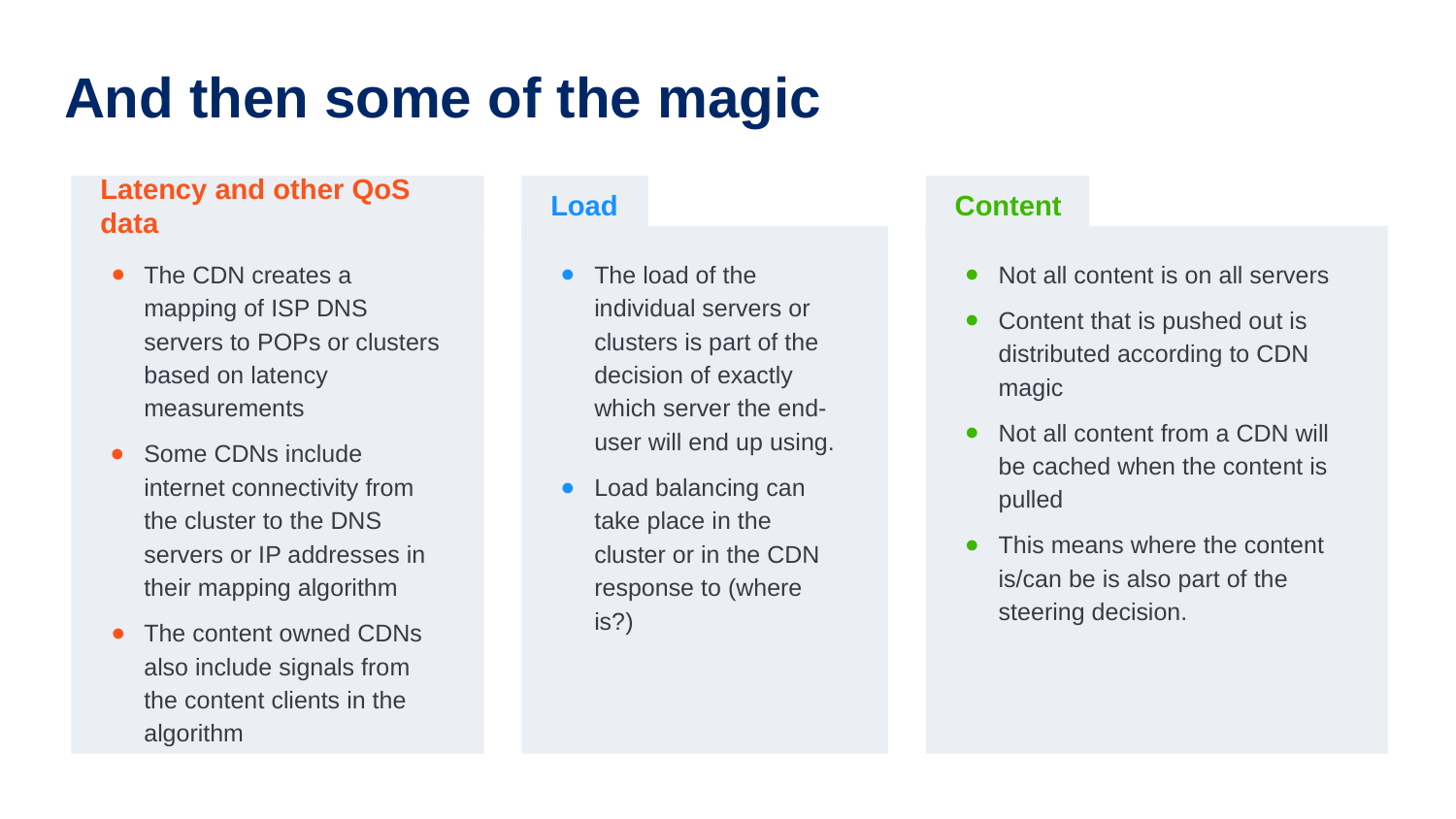

And then some of the magic
Latency and other QoS data
Load
Content
The CDN creates a mapping of ISP DNS servers to POPs or clusters based on latency measurements
Some CDNs include internet connectivity from the cluster to the DNS servers or IP addresses in their mapping algorithm
The content owned CDNs also include signals from the content clients in the algorithm
The load of the individual servers or clusters is part of the decision of exactly which server the end-user will end up using.
Load balancing can take place in the cluster or in the CDN response to (where is?)

Not all content is on all servers
Content that is pushed out is distributed according to CDN magic
Not all content from a CDN will be cached when the content is pulled
This means where the content is/can be is also part of the steering decision.